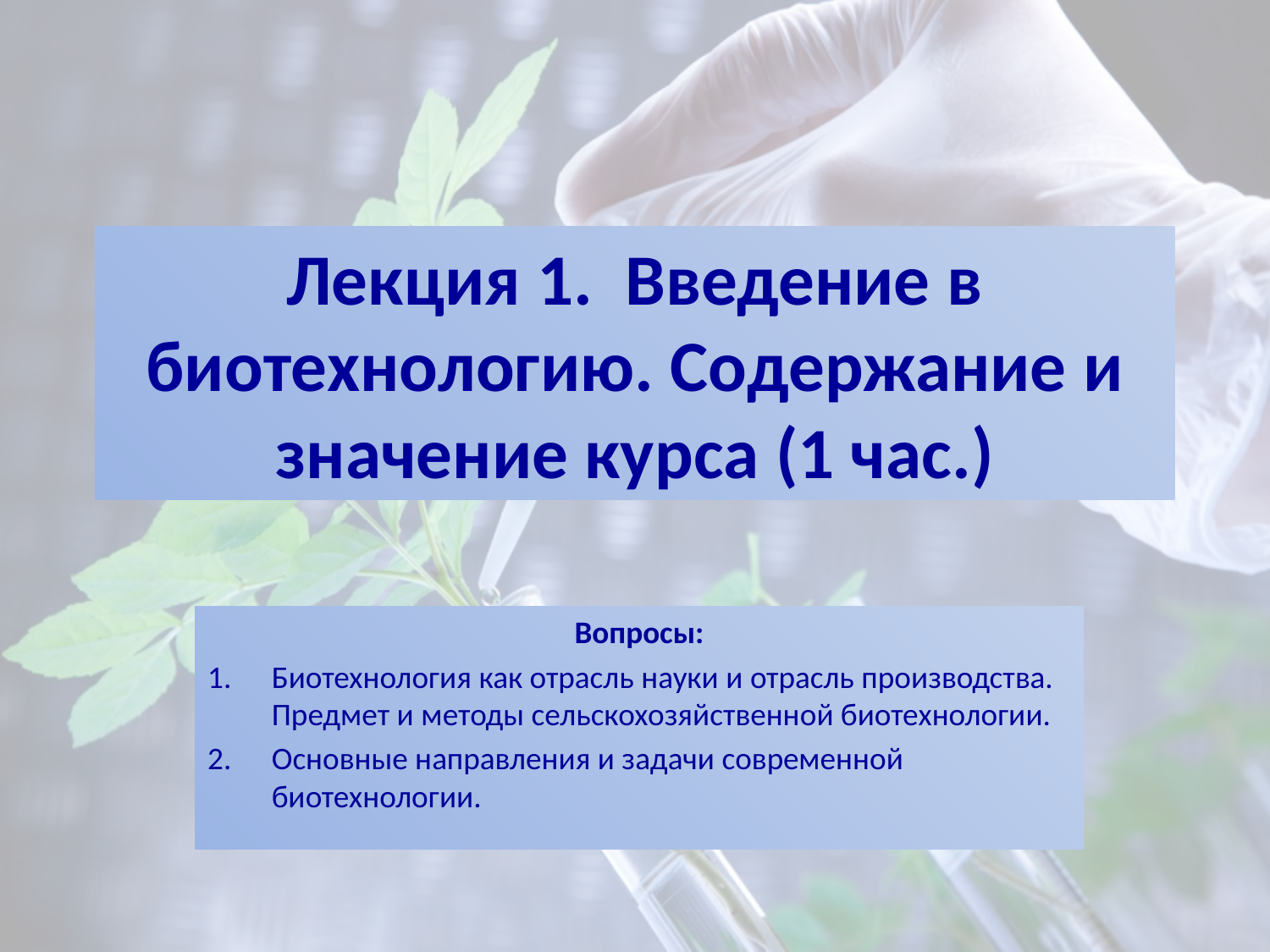

# Лекция 1.  Введение в биотехнологию. Содержание и значение курса (1 час.)
Вопросы:
Биотехнология как отрасль науки и отрасль производства. Предмет и методы сельскохозяйственной биотехнологии.
Основные направления и задачи современной биотехнологии.